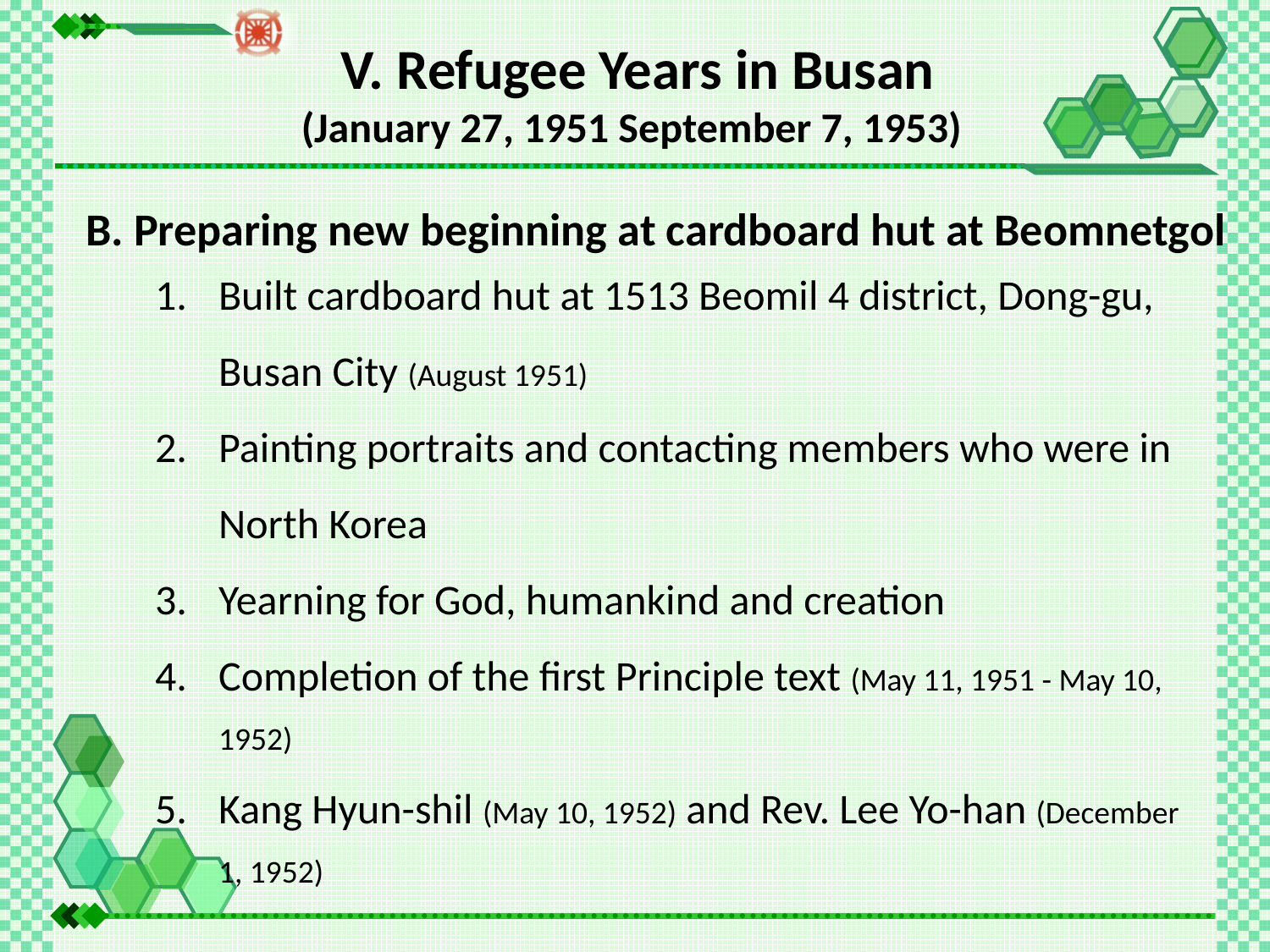

V. Refugee Years in Busan
(January 27, 1951 September 7, 1953)
B. Preparing new beginning at cardboard hut at Beomnetgol
Built cardboard hut at 1513 Beomil 4 district, Dong-gu, Busan City (August 1951)
Painting portraits and contacting members who were in North Korea
Yearning for God, humankind and creation
Completion of the first Principle text (May 11, 1951 - May 10, 1952)
Kang Hyun-shil (May 10, 1952) and Rev. Lee Yo-han (December 1, 1952)